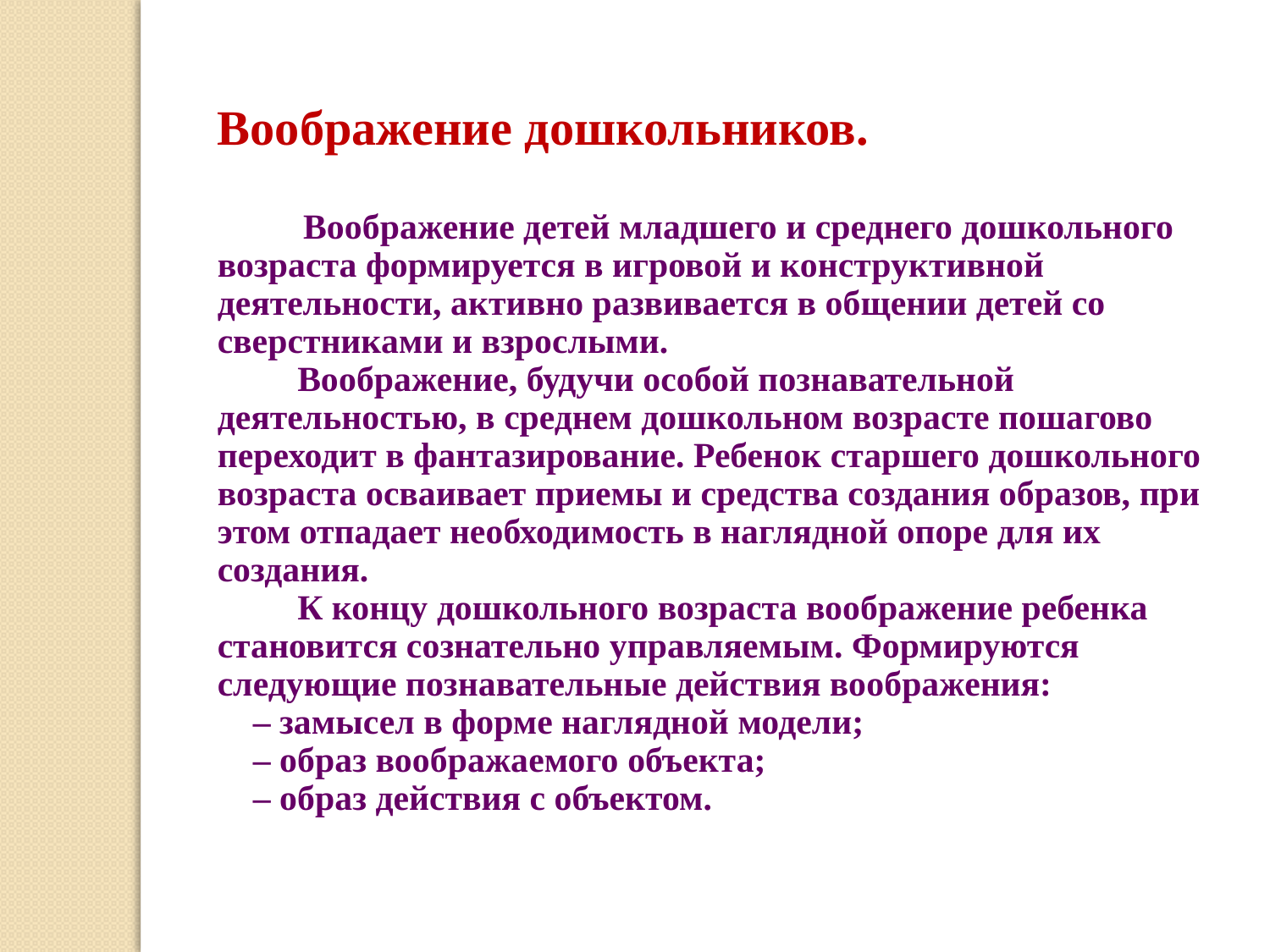

Воображение дошкольников.

         Воображение детей младшего и среднего дошкольного возраста формируется в игровой и конструктивной деятельности, активно развивается в общении детей со сверстниками и взрослыми.
         Воображение, будучи особой познавательной деятельностью, в среднем дошкольном возрасте пошагово переходит в фантазирование. Ребенок старшего дошкольного возраста осваивает приемы и средства создания образов, при этом отпадает необходимость в наглядной опоре для их создания.
         К концу дошкольного возраста воображение ребенка становится сознательно управляемым. Формируются следующие познавательные действия воображения:
    – замысел в форме наглядной модели;
    – образ воображаемого объекта;
    – образ действия с объектом.